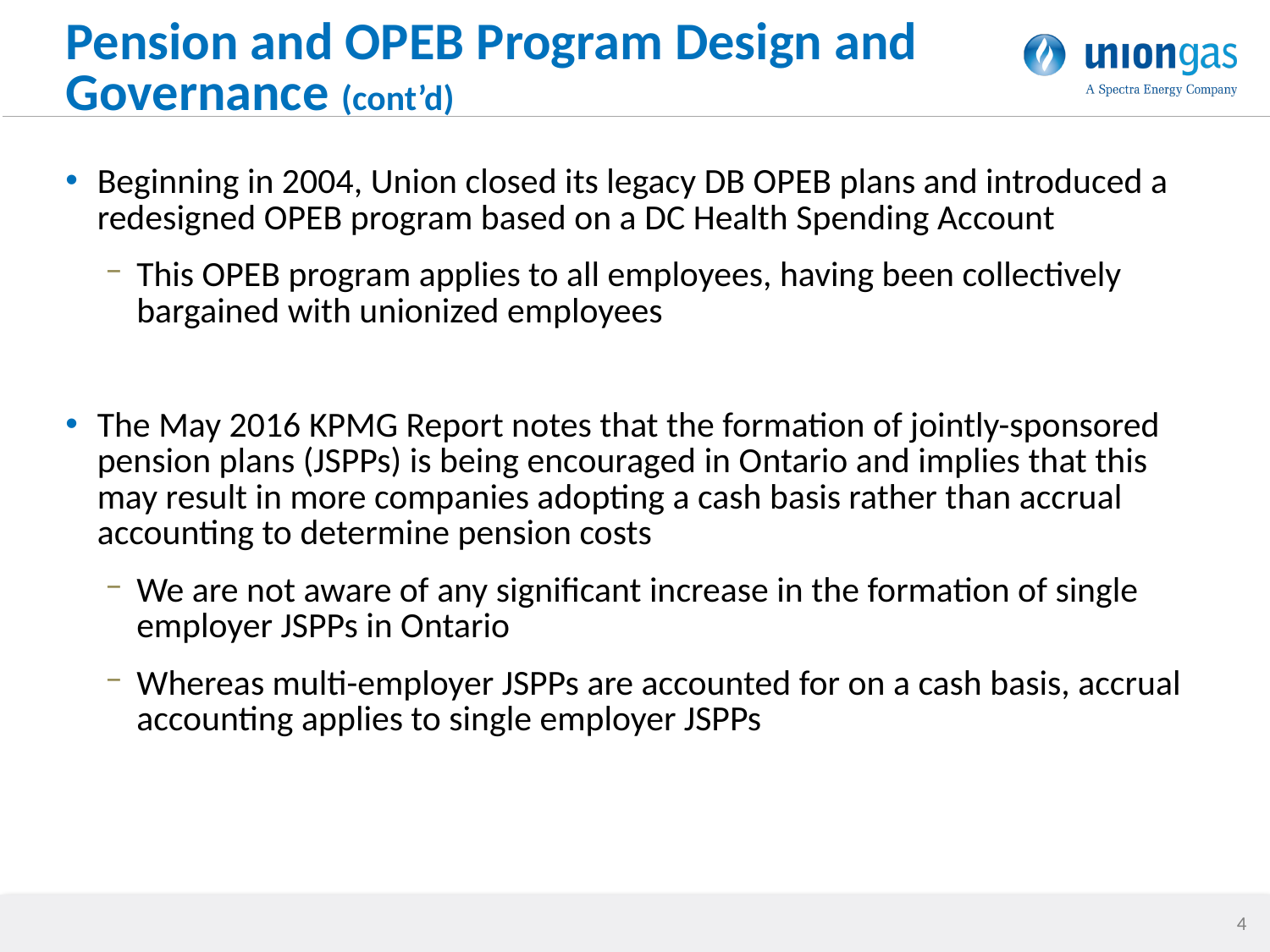

# Pension and OPEB Program Design and Governance (cont’d)
Beginning in 2004, Union closed its legacy DB OPEB plans and introduced a redesigned OPEB program based on a DC Health Spending Account
This OPEB program applies to all employees, having been collectively bargained with unionized employees

The May 2016 KPMG Report notes that the formation of jointly-sponsored pension plans (JSPPs) is being encouraged in Ontario and implies that this may result in more companies adopting a cash basis rather than accrual accounting to determine pension costs
We are not aware of any significant increase in the formation of single employer JSPPs in Ontario
Whereas multi-employer JSPPs are accounted for on a cash basis, accrual accounting applies to single employer JSPPs